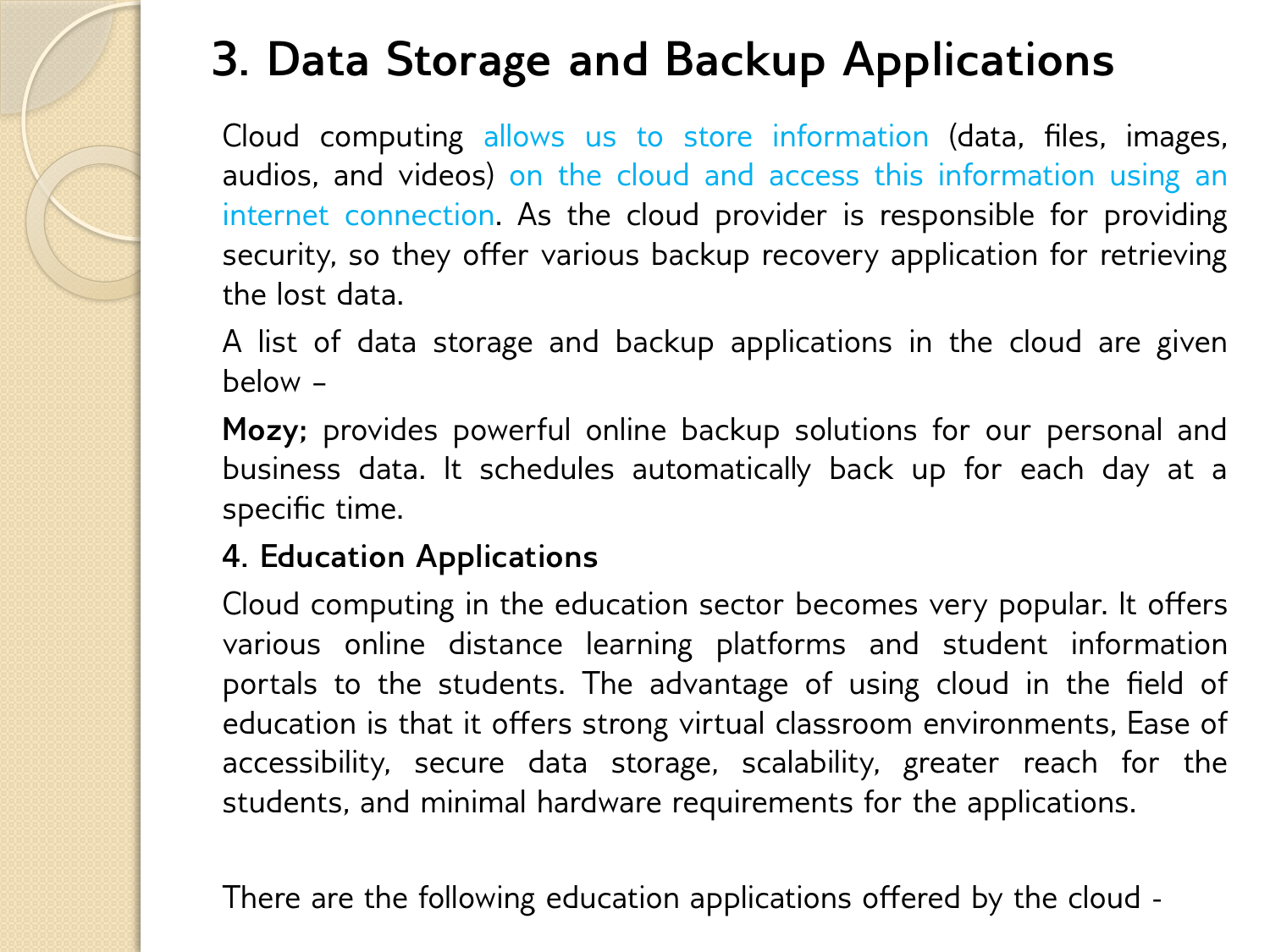

# 3. Data Storage and Backup Applications
Cloud computing allows us to store information (data, files, images, audios, and videos) on the cloud and access this information using an internet connection. As the cloud provider is responsible for providing security, so they offer various backup recovery application for retrieving the lost data.
A list of data storage and backup applications in the cloud are given below –
Mozy; provides powerful online backup solutions for our personal and business data. It schedules automatically back up for each day at a specific time.
4. Education Applications
Cloud computing in the education sector becomes very popular. It offers various online distance learning platforms and student information portals to the students. The advantage of using cloud in the field of education is that it offers strong virtual classroom environments, Ease of accessibility, secure data storage, scalability, greater reach for the students, and minimal hardware requirements for the applications.

There are the following education applications offered by the cloud -